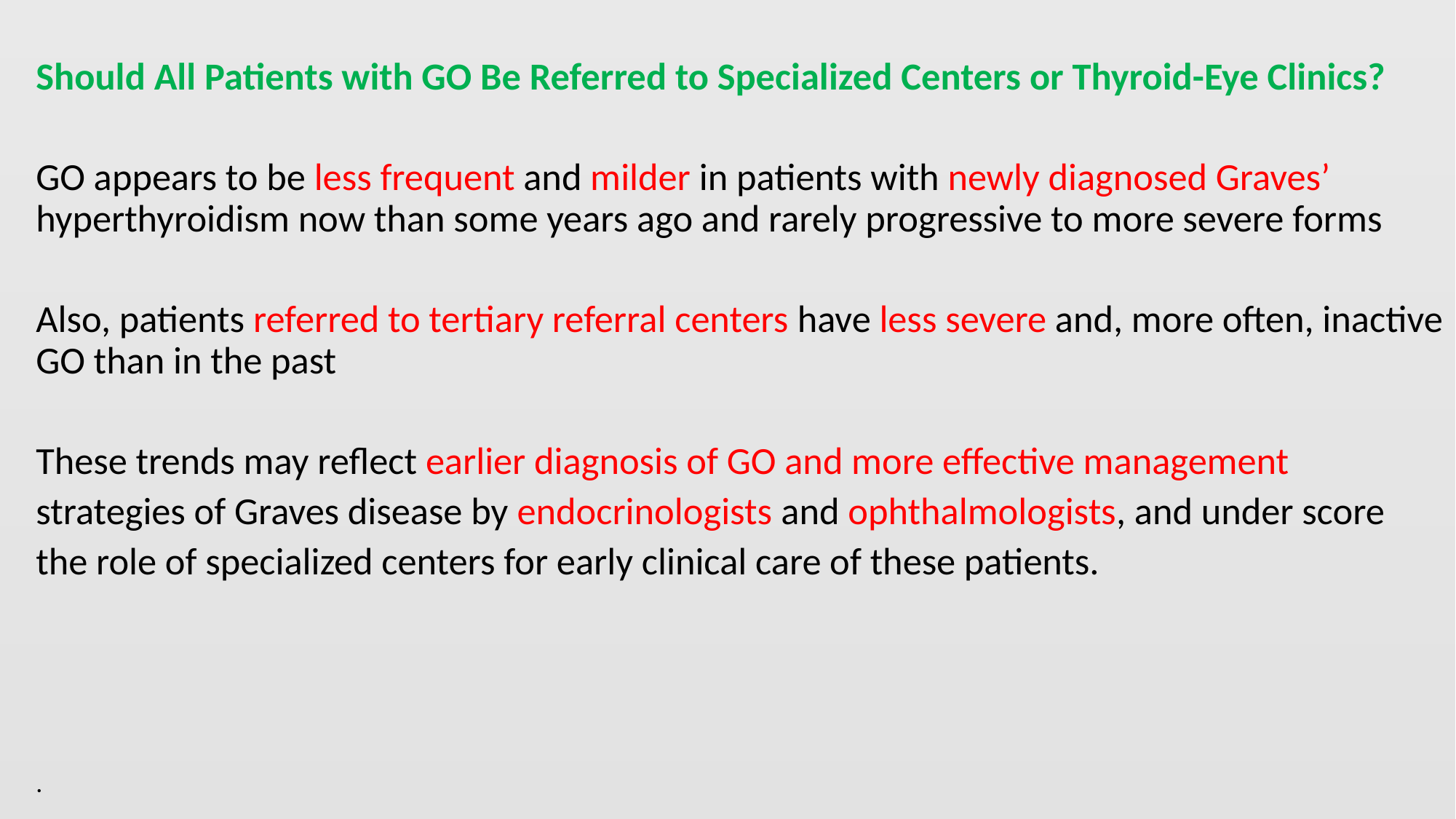

#
Should All Patients with GO Be Referred to Specialized Centers or Thyroid-Eye Clinics?

GO appears to be less frequent and milder in patients with newly diagnosed Graves’ hyperthyroidism now than some years ago and rarely progressive to more severe forms

Also, patients referred to tertiary referral centers have less severe and, more often, inactive GO than in the past

These trends may reflect earlier diagnosis of GO and more effective management
strategies of Graves disease by endocrinologists and ophthalmologists, and under score
the role of specialized centers for early clinical care of these patients.

.